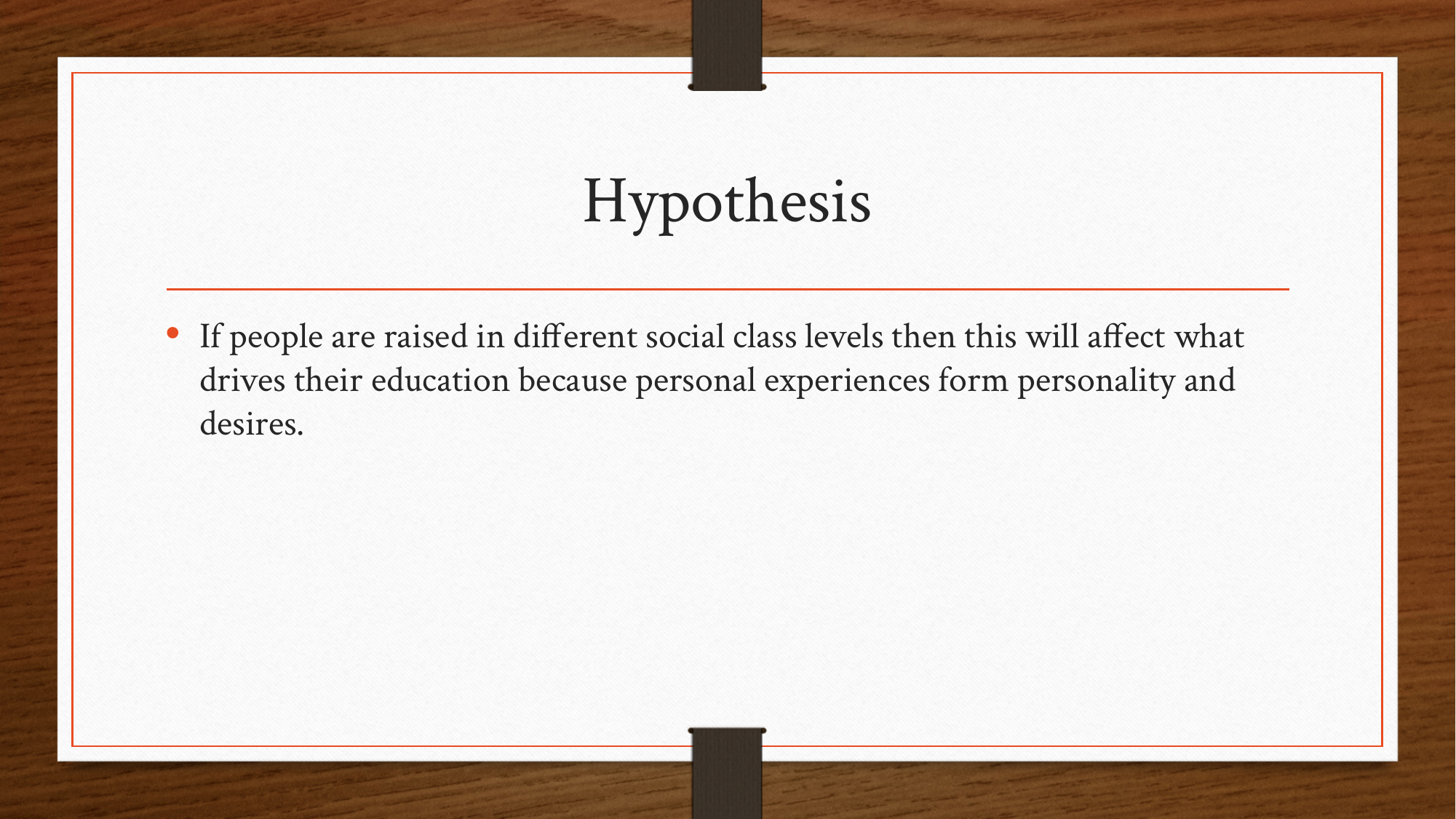

# Hypothesis
If people are raised in different social class levels then this will affect what drives their education because personal experiences form personality and desires.